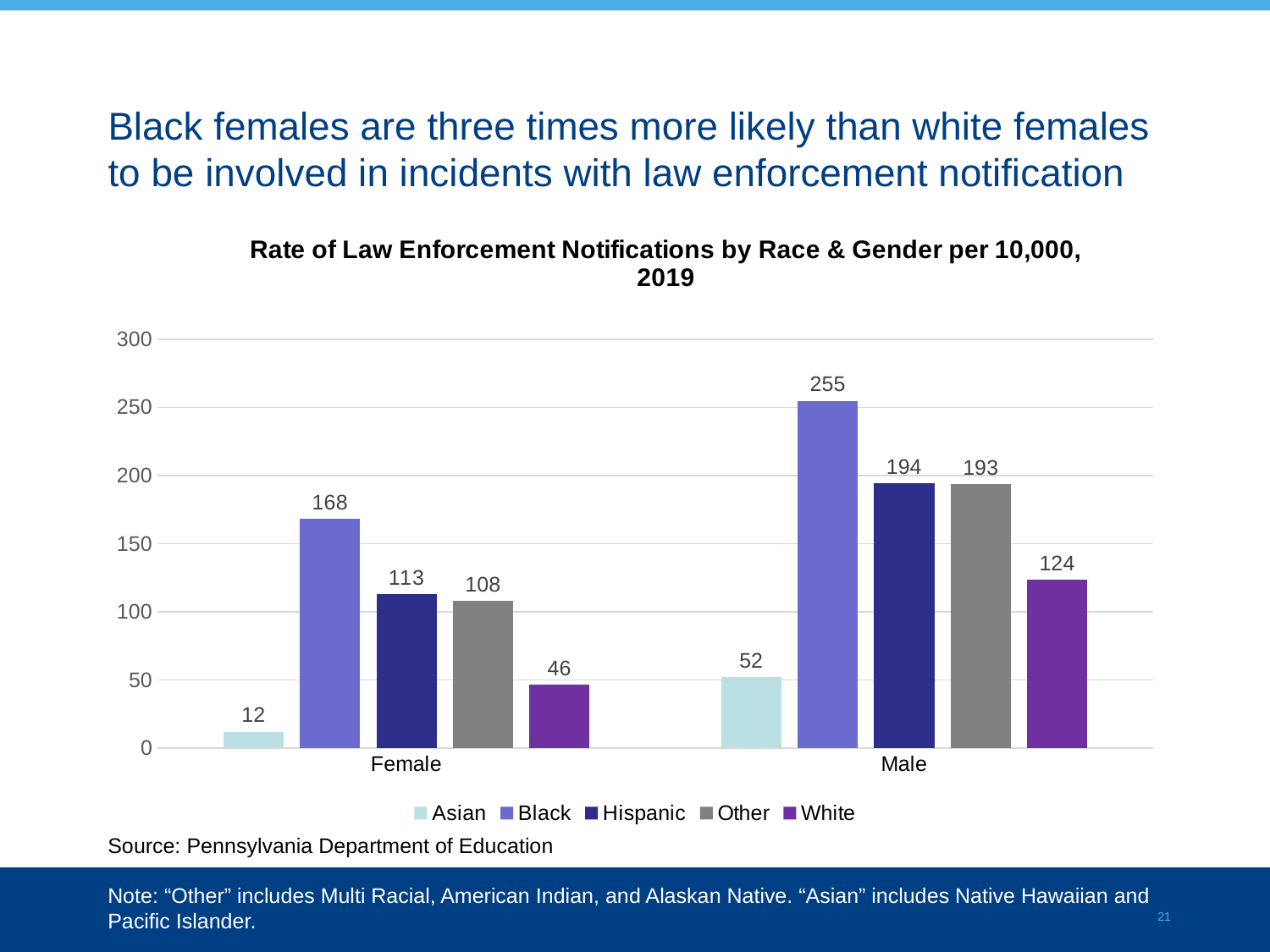

# Black females are three times more likely than white females to be involved in incidents with law enforcement notification

### Chart: Rate of Law Enforcement Notifications by Race & Gender per 10,000, 2019

| Category | Asian | Black | Hispanic | Other | White |
|---|---|---|---|---|---|
| Female | 12.040939193257074 | 168.05206925313738 | 113.21219628331019 | 107.90461553290956 | 46.31426631583212 |
| Male | 52.17740317078066 | 254.8789717005917 | 194.30382117047867 | 193.45444816604154 | 123.64671672077422 |
Source: Pennsylvania Department of Education
Note: “Other” includes Multi Racial, American Indian, and Alaskan Native. “Asian” includes Native Hawaiian and Pacific Islander.